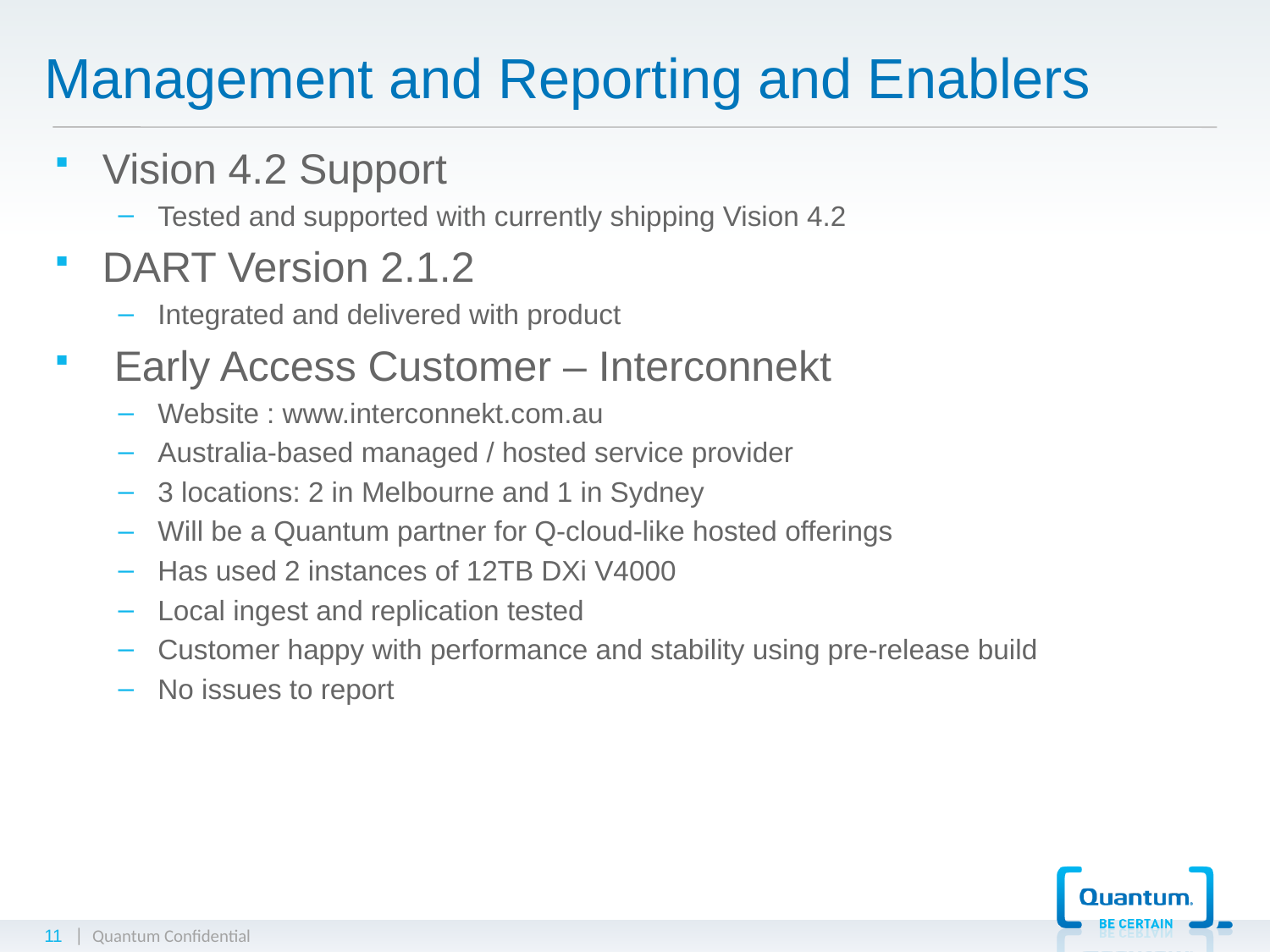

# Management and Reporting and Enablers
Vision 4.2 Support
Tested and supported with currently shipping Vision 4.2
DART Version 2.1.2
Integrated and delivered with product
 Early Access Customer – Interconnekt
Website : www.interconnekt.com.au
Australia-based managed / hosted service provider
3 locations: 2 in Melbourne and 1 in Sydney
Will be a Quantum partner for Q-cloud-like hosted offerings
Has used 2 instances of 12TB DXi V4000
Local ingest and replication tested
Customer happy with performance and stability using pre-release build
No issues to report

11